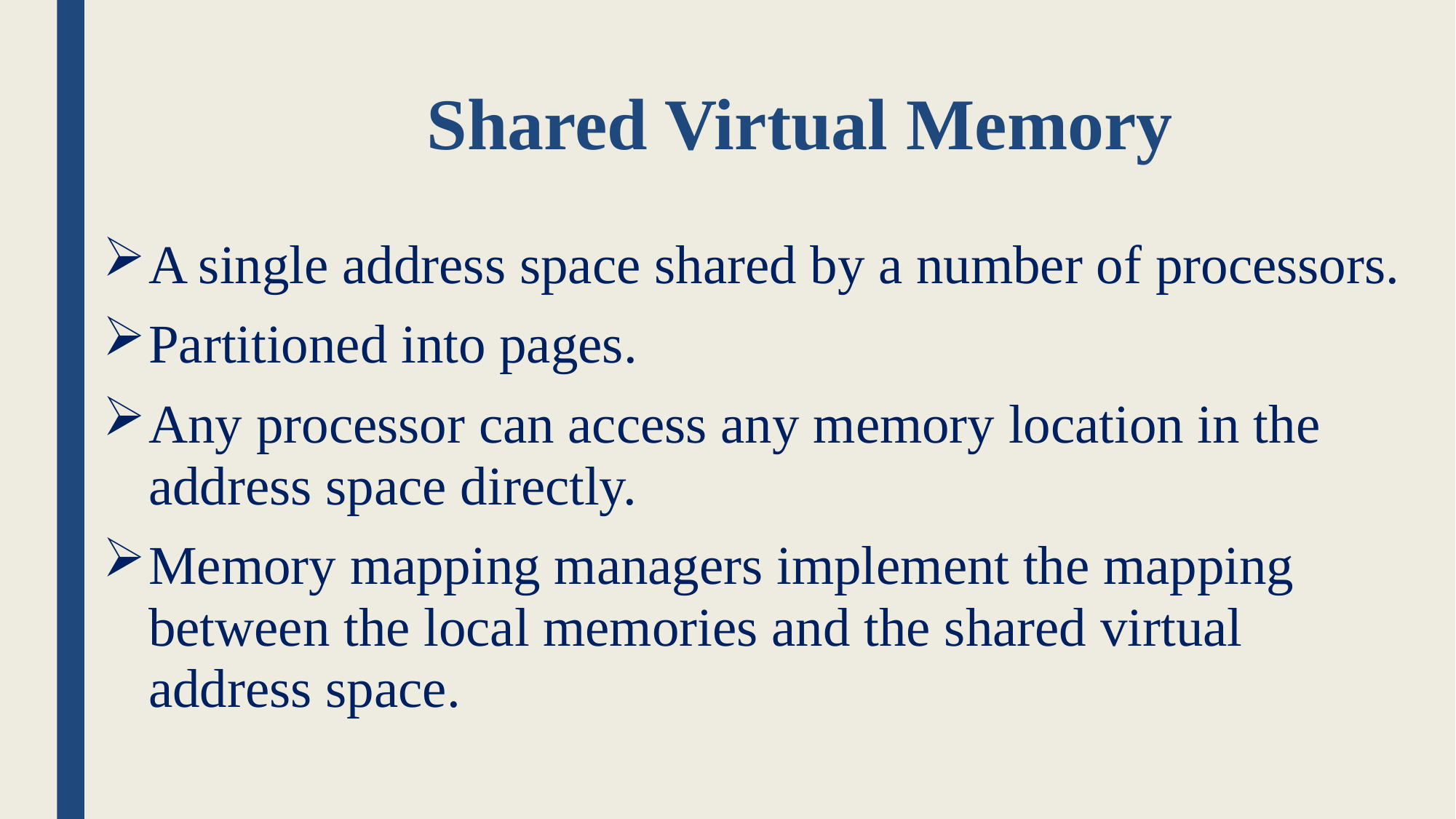

# Shared Virtual Memory
A single address space shared by a number of processors.
Partitioned into pages.
Any processor can access any memory location in the address space directly.
Memory mapping managers implement the mapping between the local memories and the shared virtual address space.